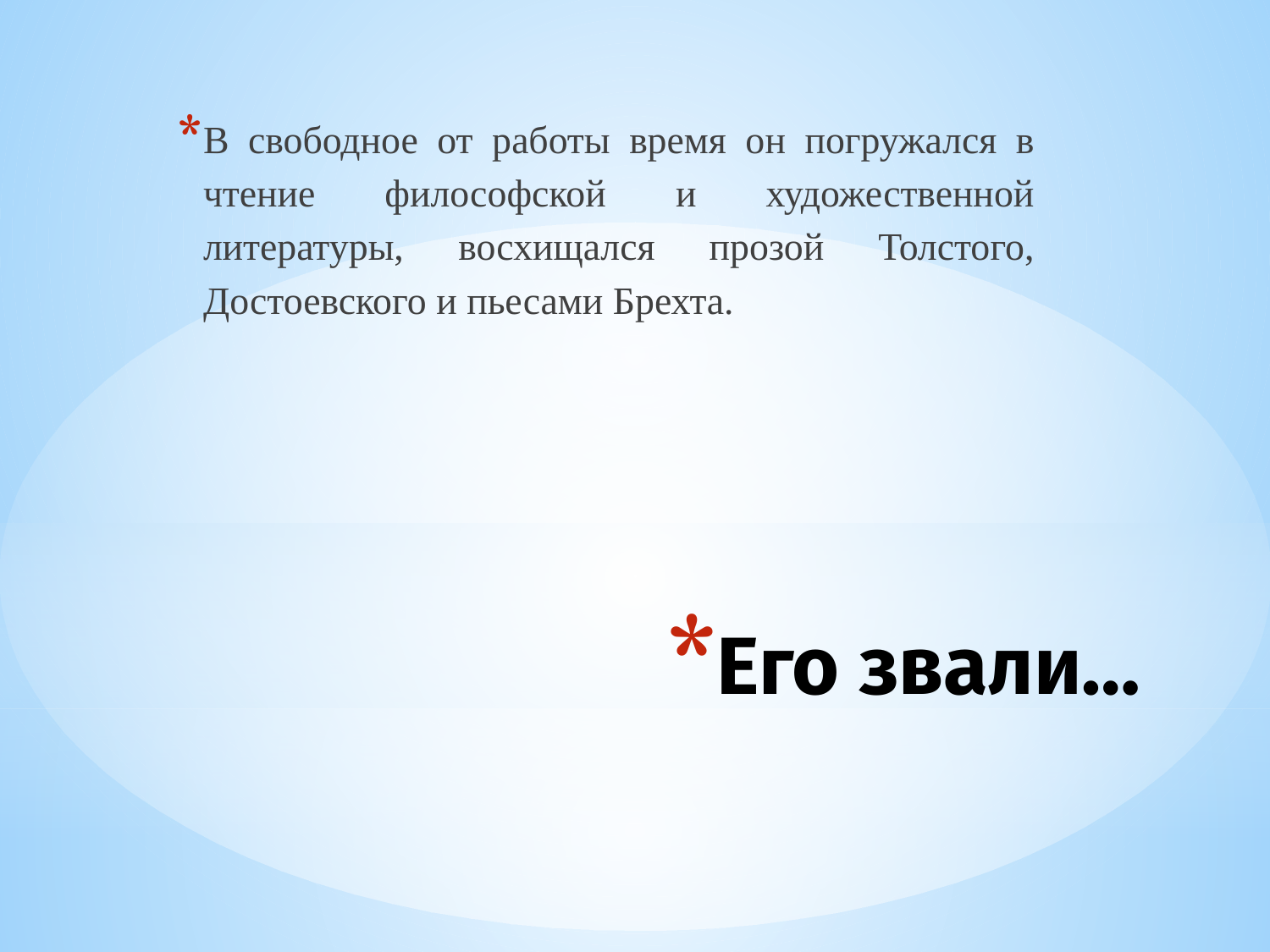

В свободное от работы время он погружался в чтение философской и художественной литературы, восхищался прозой Толстого, Достоевского и пьесами Брехта.

# Его звали…